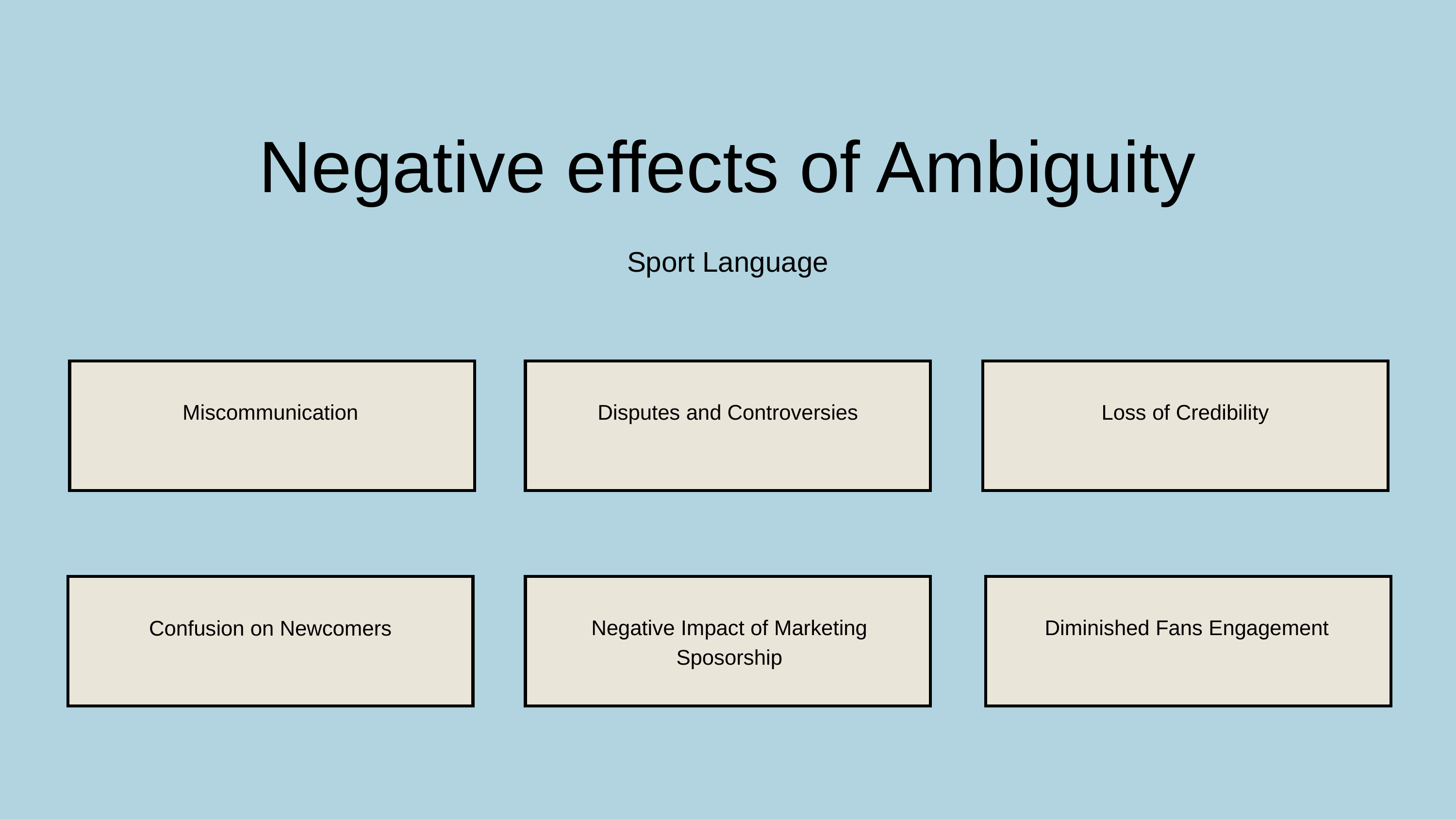

Negative effects of Ambiguity
Sport Language

Miscommunication
Disputes and Controversies
Loss of Credibility

Negative Impact of Marketing Sposorship
Diminished Fans Engagement
Confusion on Newcomers